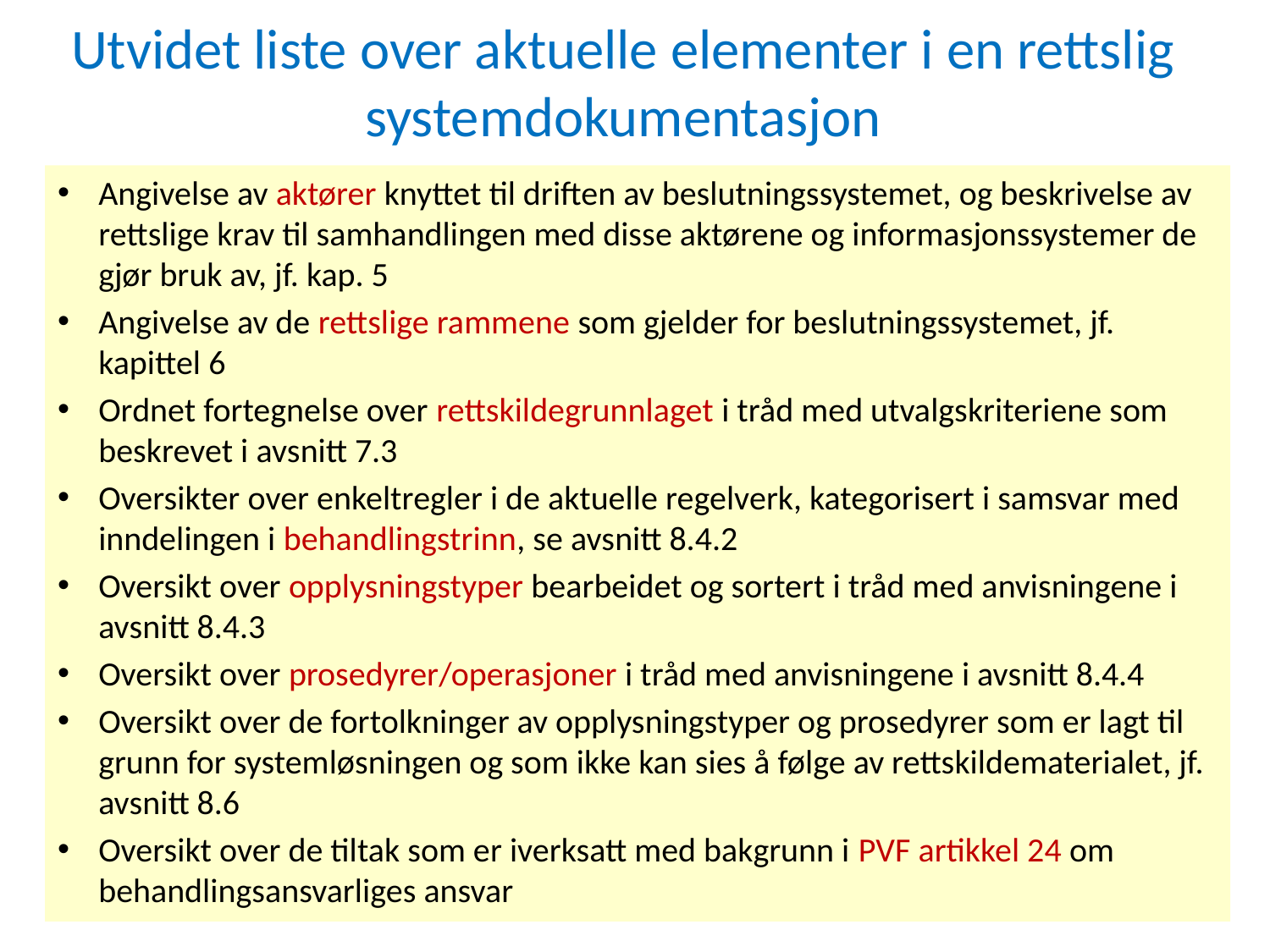

# Utvidet liste over aktuelle elementer i en rettslig systemdokumentasjon
Angivelse av aktører knyttet til driften av beslutningssystemet, og beskrivelse av rettslige krav til samhandlingen med disse aktørene og informasjonssystemer de gjør bruk av, jf. kap. 5
Angivelse av de rettslige rammene som gjelder for beslutningssystemet, jf. kapittel 6
Ordnet fortegnelse over rettskildegrunnlaget i tråd med utvalgskriteriene som beskrevet i avsnitt 7.3
Oversikter over enkeltregler i de aktuelle regelverk, kategorisert i samsvar med inndelingen i behandlingstrinn, se avsnitt 8.4.2
Oversikt over opplysningstyper bearbeidet og sortert i tråd med anvisningene i avsnitt 8.4.3
Oversikt over prosedyrer/operasjoner i tråd med anvisningene i avsnitt 8.4.4
Oversikt over de fortolkninger av opplysningstyper og prosedyrer som er lagt til grunn for systemløsningen og som ikke kan sies å følge av rettskildematerialet, jf. avsnitt 8.6
Oversikt over de tiltak som er iverksatt med bakgrunn i PVF artikkel 24 om behandlingsansvarliges ansvar